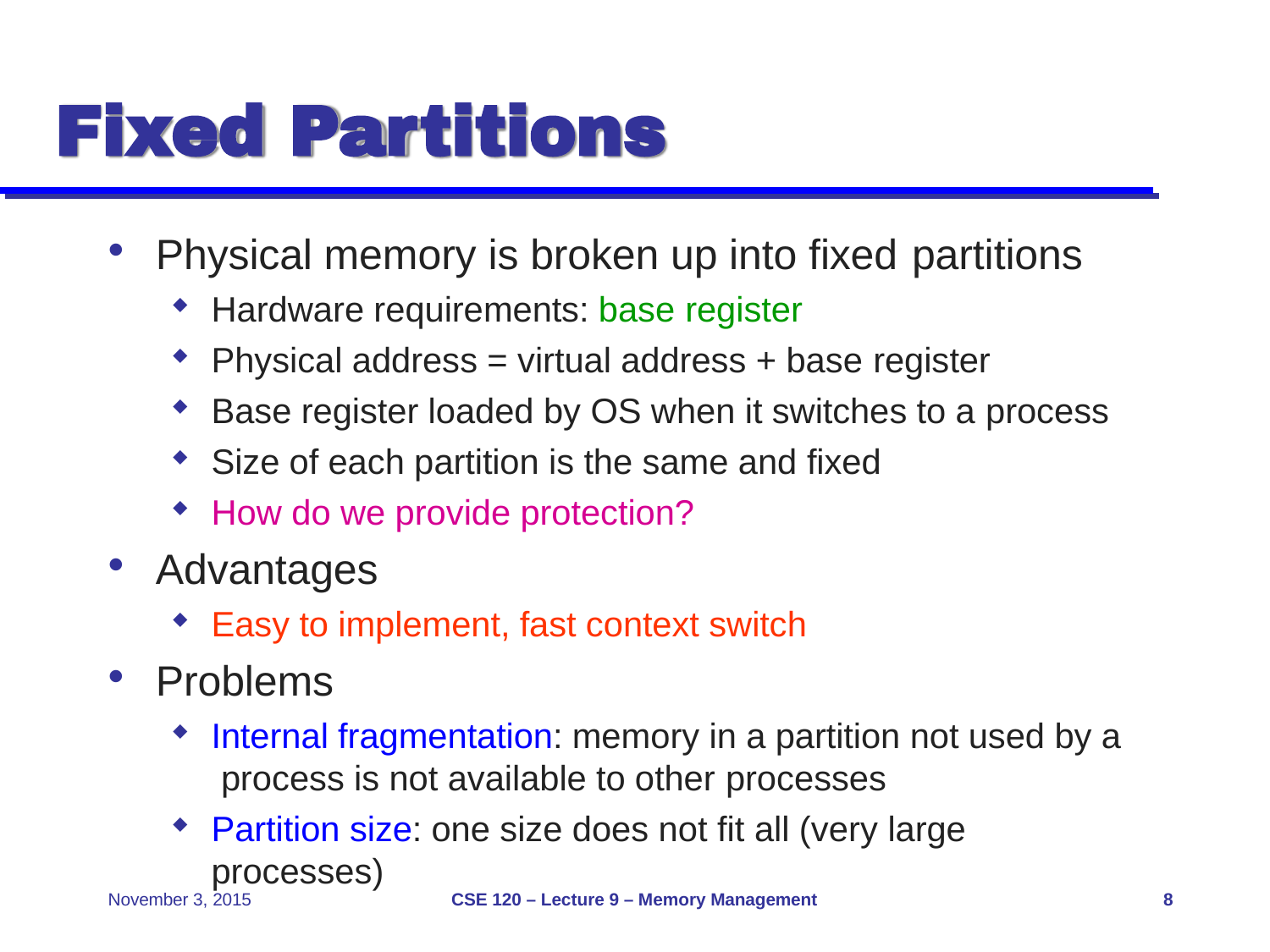

# Fixed Partitions
Physical memory is broken up into fixed partitions
Hardware requirements: base register
Physical address = virtual address + base register
Base register loaded by OS when it switches to a process
Size of each partition is the same and fixed
How do we provide protection?
Advantages
Easy to implement, fast context switch
Problems
Internal fragmentation: memory in a partition not used by a  process is not available to other processes
Partition size: one size does not fit all (very large processes)
CSE 120 – Lecture 9 – Memory Management
November 3, 2015
8